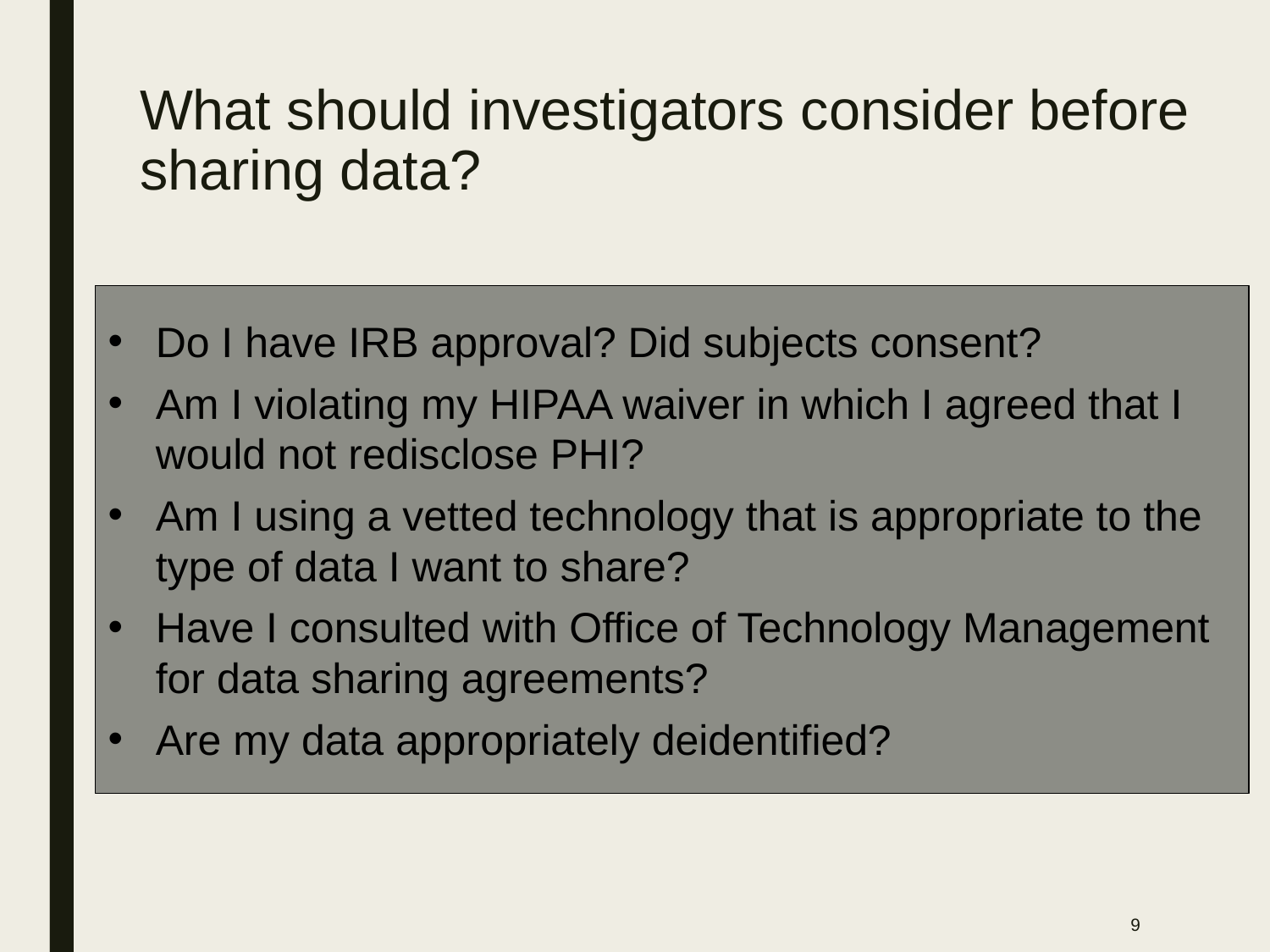

# What should investigators consider before sharing data?
Do I have IRB approval? Did subjects consent?
Am I violating my HIPAA waiver in which I agreed that I would not redisclose PHI?
Am I using a vetted technology that is appropriate to the type of data I want to share?
Have I consulted with Office of Technology Management for data sharing agreements?
Are my data appropriately deidentified?
9